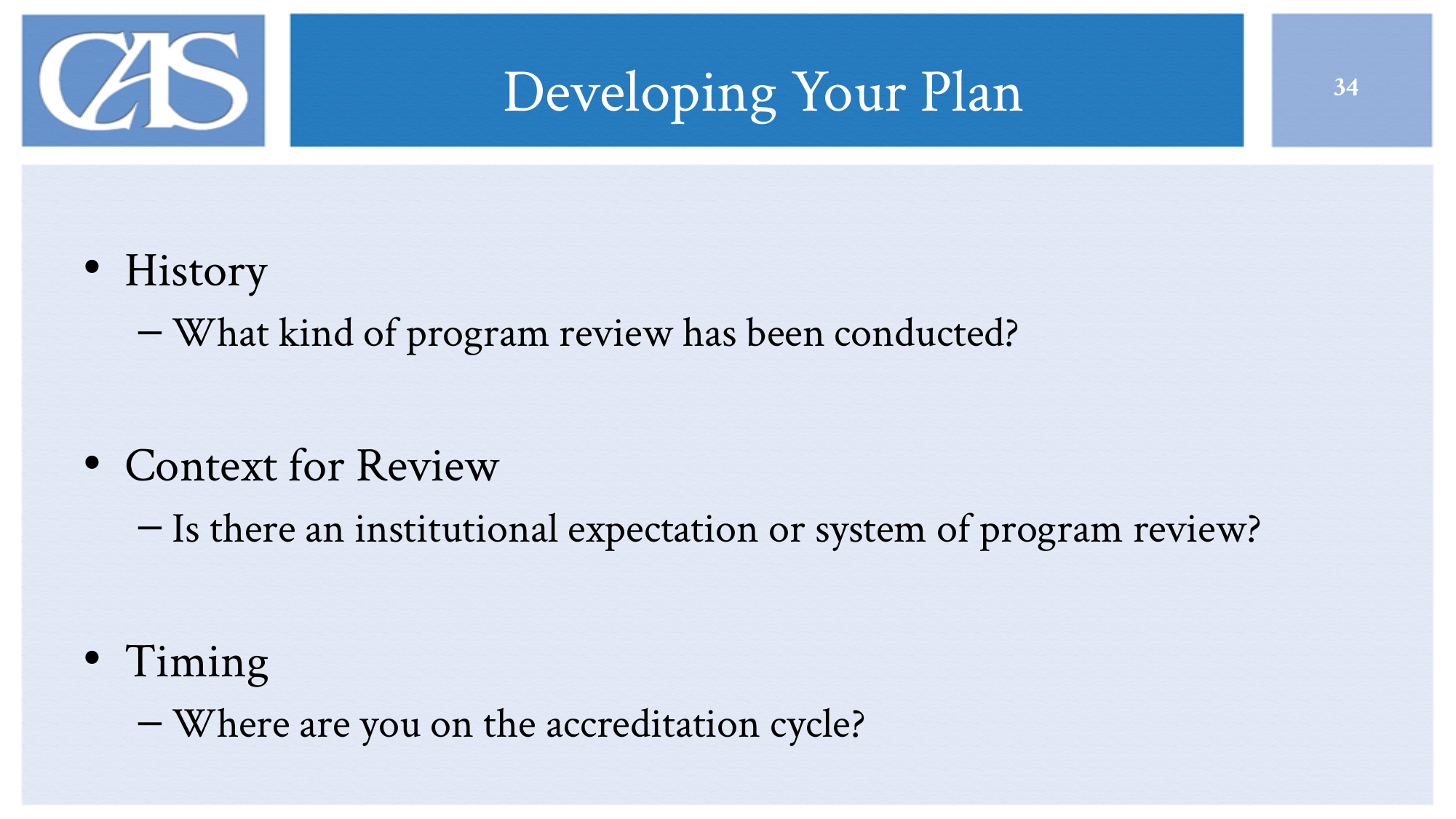

# Developing Your Plan
34
History
What kind of program review has been conducted?

Context for Review
Is there an institutional expectation or system of program review?

Timing
Where are you on the accreditation cycle?